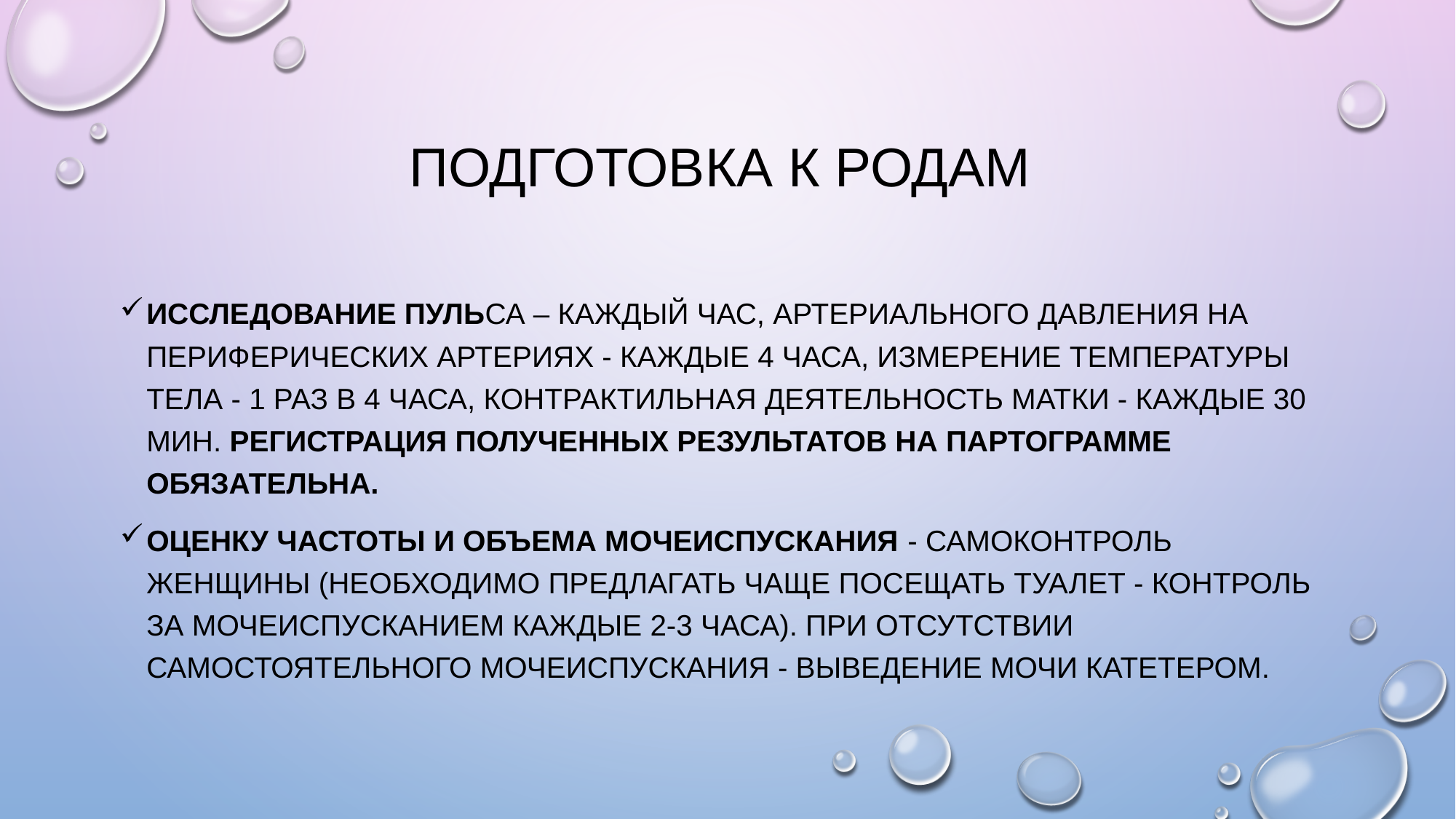

# Подготовка к родам
Исследование пульса – каждый час, артериального давления на периферических артериях - каждые 4 часа, измерение температуры тела - 1 раз в 4 часа, контрактильная деятельность матки - каждые 30 мин. Регистрация полученных результатов на партограмме обязательна.
Оценку частоты и объема мочеиспускания - самоконтроль женщины (необходимо предлагать чаще посещать туалет - контроль за мочеиспусканием каждые 2-3 часа). При отсутствии самостоятельного мочеиспускания - выведение мочи катетером.